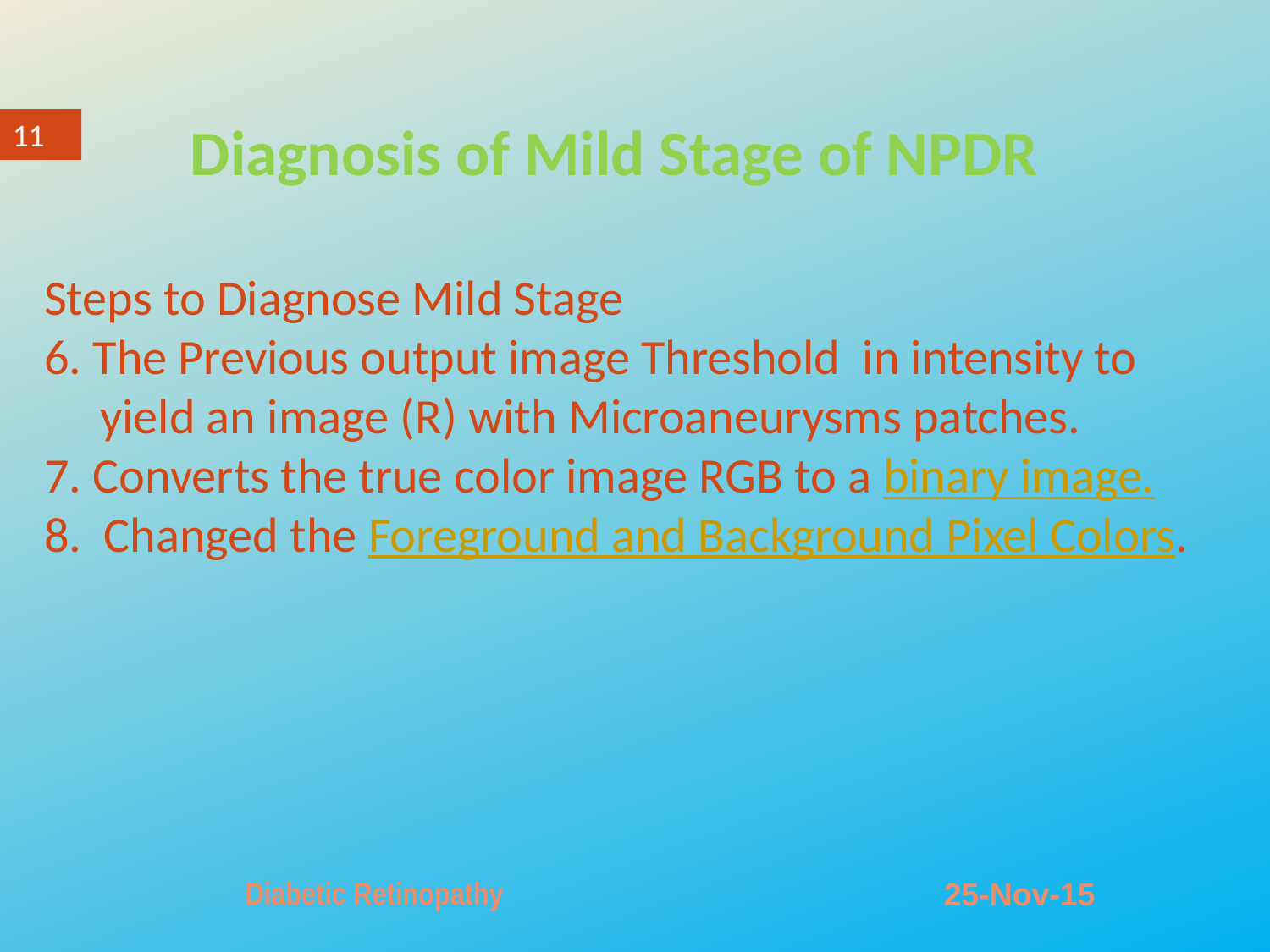

Diagnosis of Mild Stage of NPDR

11
Steps to Diagnose Mild Stage
6. The Previous output image Threshold  in intensity to
     yield an image (R) with Microaneurysms patches.
7. Converts the true color image RGB to a binary image.
8.  Changed the Foreground and Background Pixel Colors.

Diabetic Retinopathy
25-Nov-15